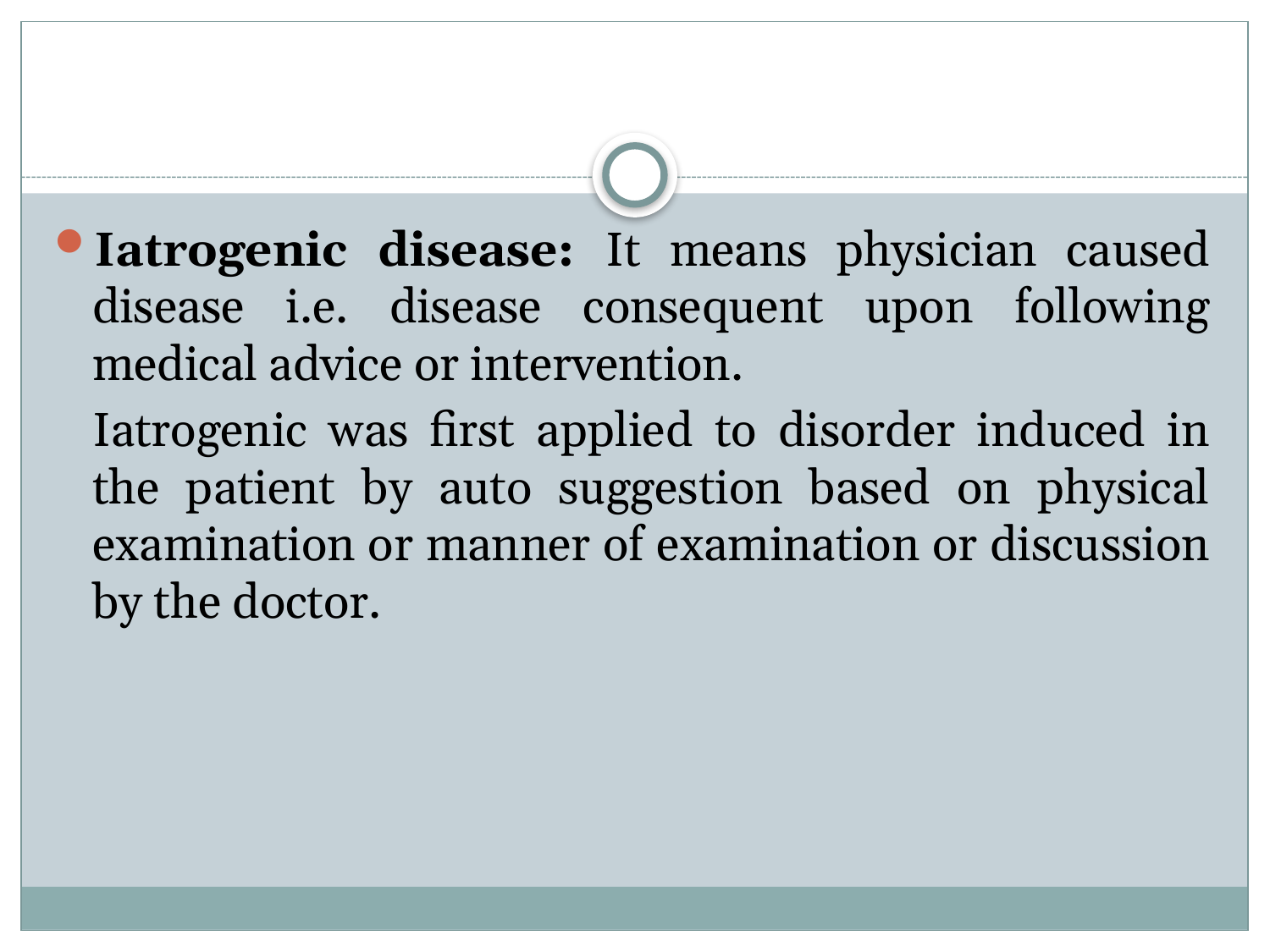

#
Iatrogenic disease: It means physician caused disease i.e. disease consequent upon following medical advice or intervention.
	Iatrogenic was first applied to disorder induced in the patient by auto suggestion based on physical examination or manner of examination or discussion by the doctor.